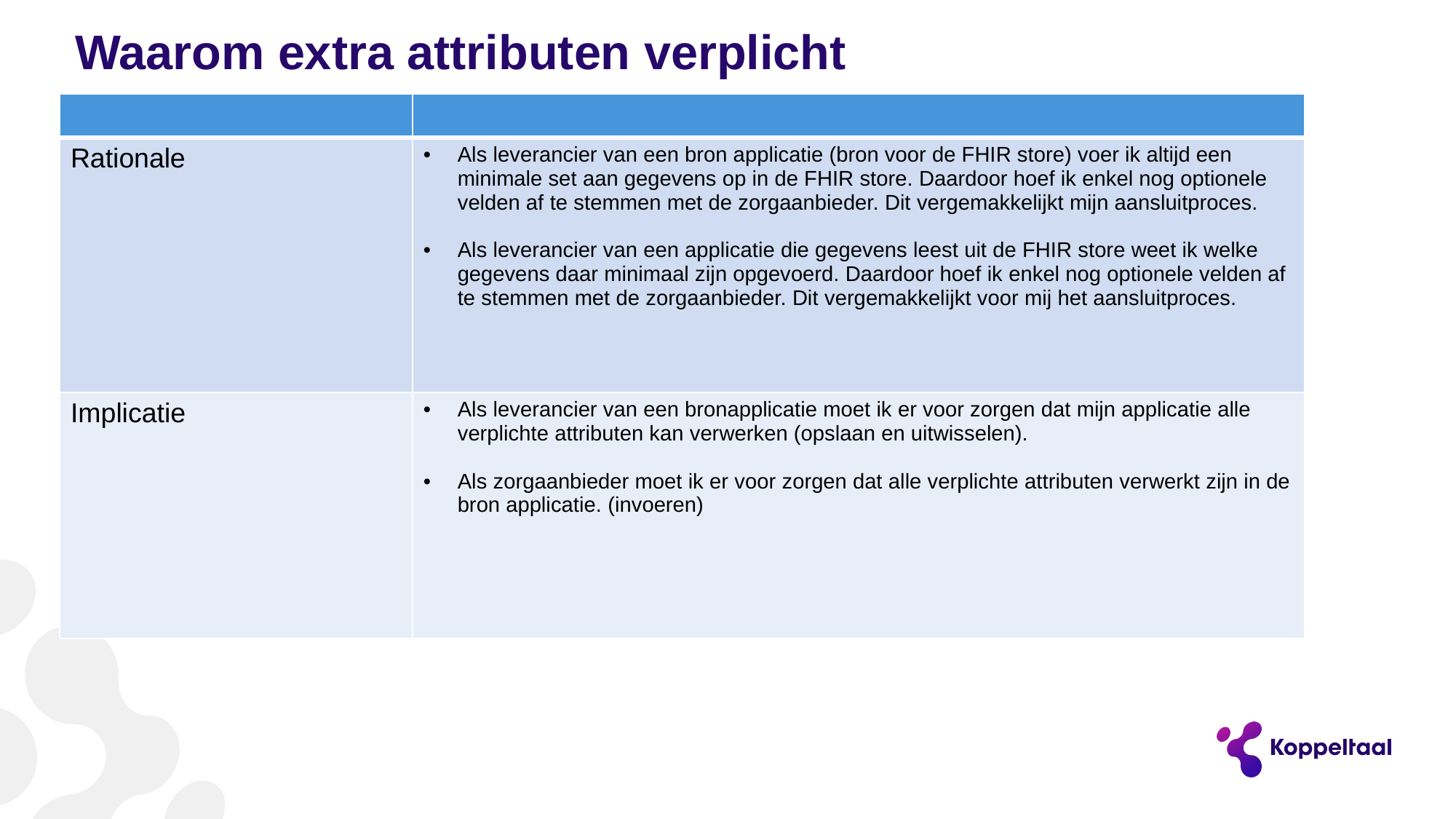

Waarom extra attributen verplicht
|  |  |
| --- | --- |
| Rationale | Als leverancier van een bron applicatie (bron voor de FHIR store) voer ik altijd een minimale set aan gegevens op in de FHIR store. Daardoor hoef ik enkel nog optionele velden af te stemmen met de zorgaanbieder. Dit vergemakkelijkt mijn aansluitproces. Als leverancier van een applicatie die gegevens leest uit de FHIR store weet ik welke gegevens daar minimaal zijn opgevoerd. Daardoor hoef ik enkel nog optionele velden af te stemmen met de zorgaanbieder. Dit vergemakkelijkt voor mij het aansluitproces. |
| Implicatie | Als leverancier van een bronapplicatie moet ik er voor zorgen dat mijn applicatie alle verplichte attributen kan verwerken (opslaan en uitwisselen). Als zorgaanbieder moet ik er voor zorgen dat alle verplichte attributen verwerkt zijn in de bron applicatie. (invoeren) |